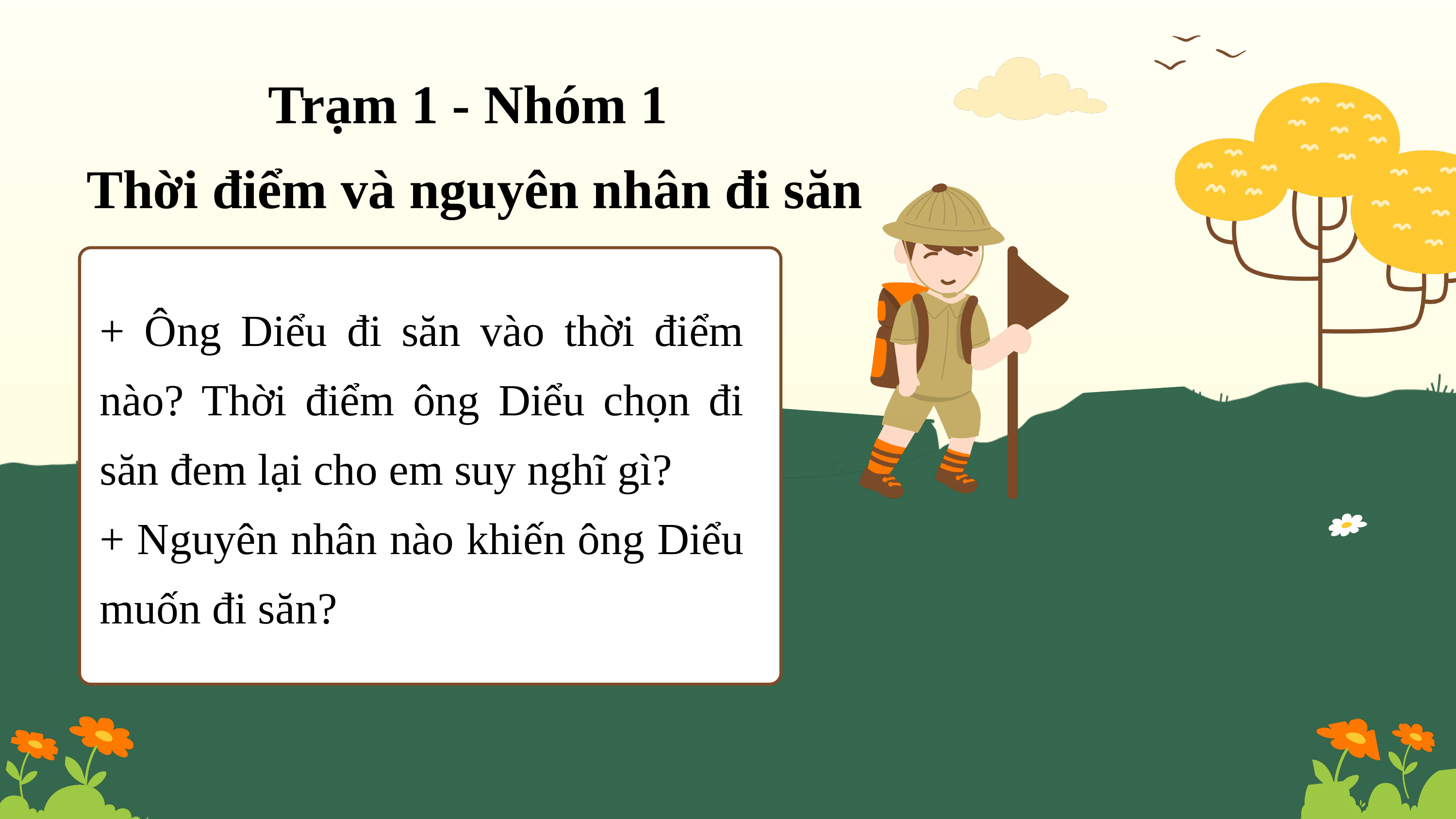

Trạm 1 - Nhóm 1
 Thời điểm và nguyên nhân đi săn

+ Ông Diểu đi săn vào thời điểm nào? Thời điểm ông Diểu chọn đi săn đem lại cho em suy nghĩ gì?
+ Nguyên nhân nào khiến ông Diểu muốn đi săn?